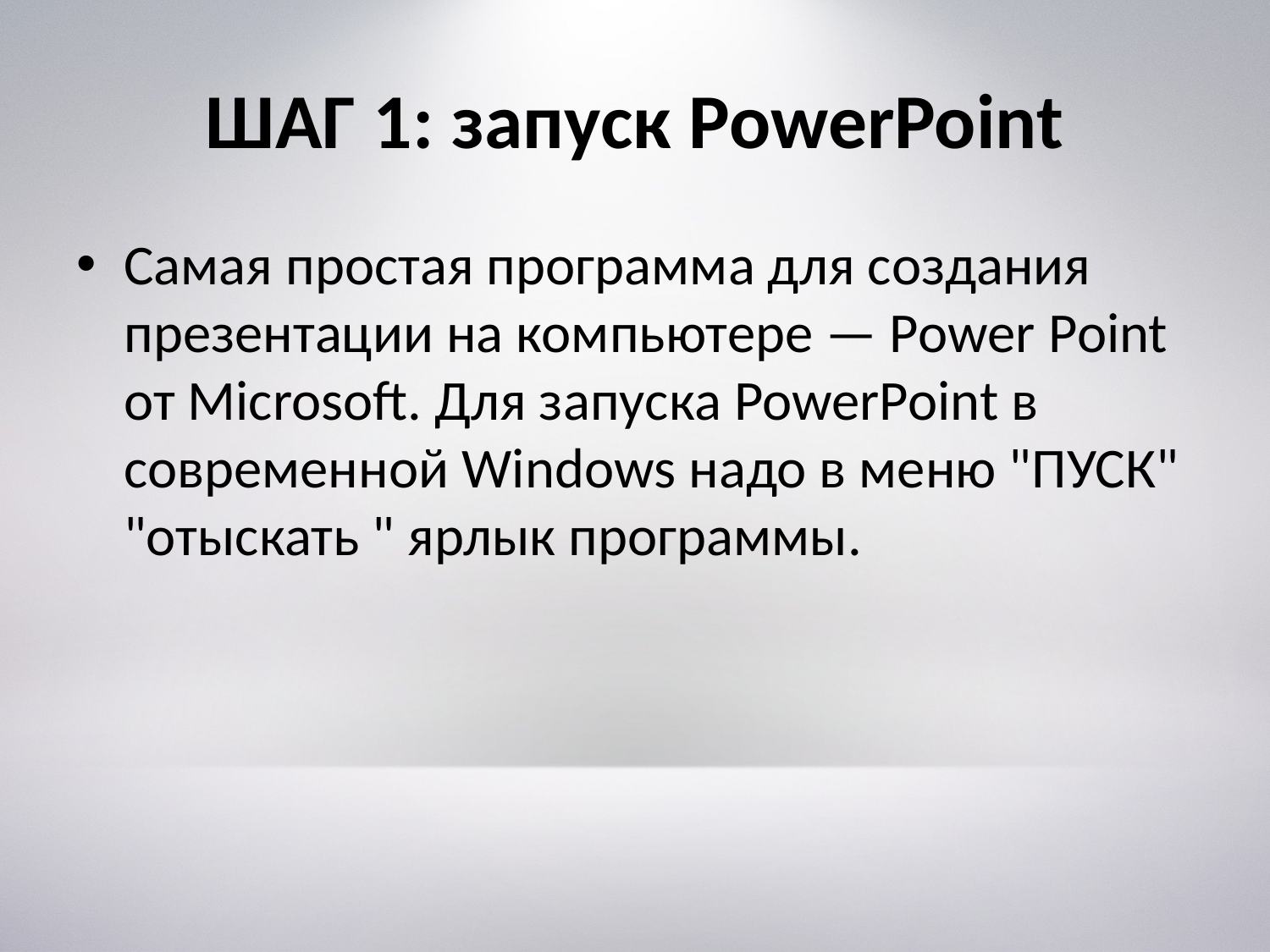

# ШАГ 1: запуск PowerPoint
Самая простая программа для создания презентации на компьютере — Power Point от Microsoft. Для запуска PowerPoint в современной Windows надо в меню "ПУСК" "отыскать " ярлык программы.